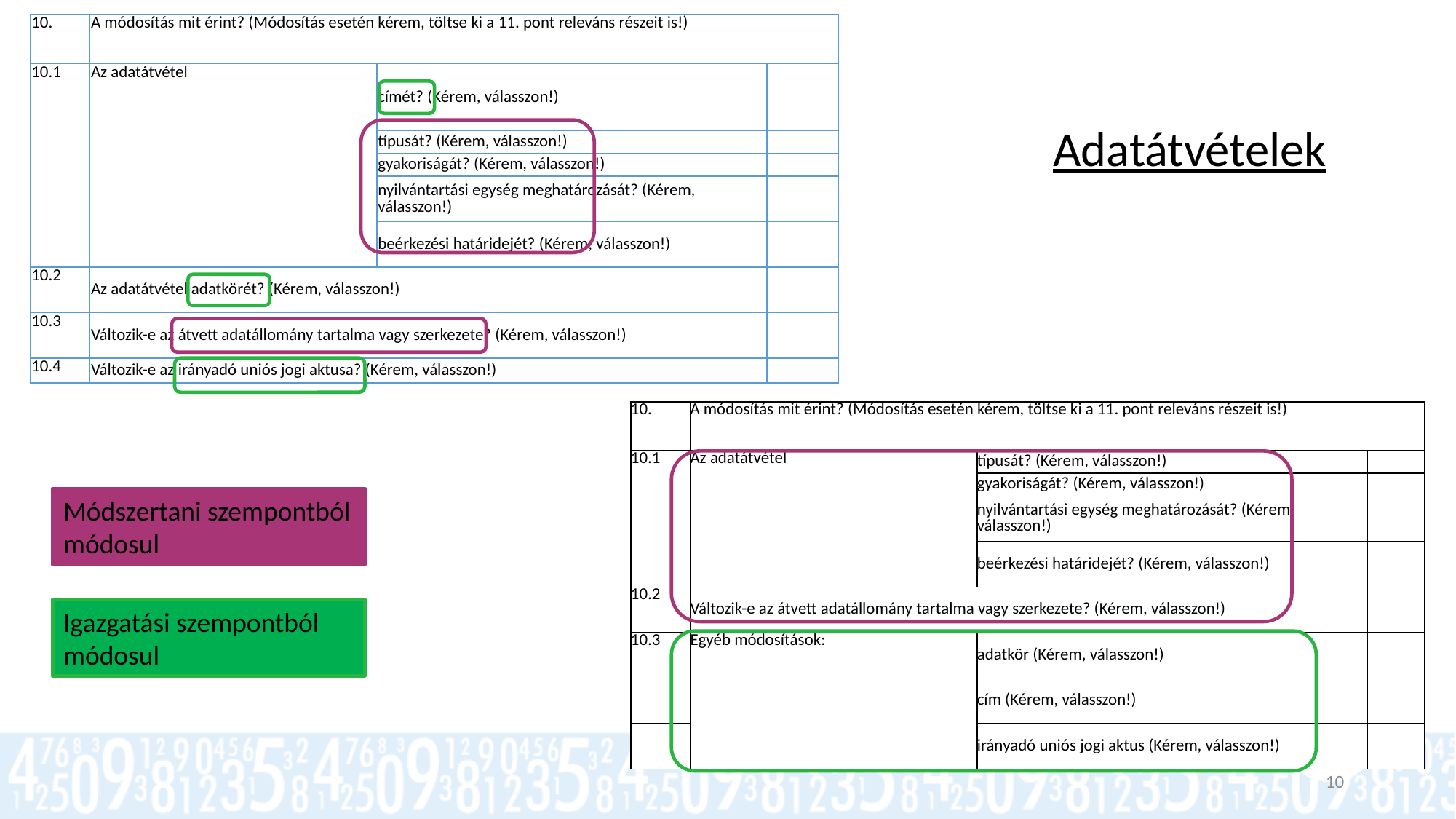

| 10. | A módosítás mit érint? (Módosítás esetén kérem, töltse ki a 11. pont releváns részeit is!) |  |  |
| --- | --- | --- | --- |
| 10.1 | Az adatátvétel | címét? (Kérem, válasszon!) |  |
|  |  | típusát? (Kérem, válasszon!) |  |
|  |  | gyakoriságát? (Kérem, válasszon!) |  |
|  |  | nyilvántartási egység meghatározását? (Kérem, válasszon!) |  |
|  |  | beérkezési határidejét? (Kérem, válasszon!) |  |
| 10.2 | Az adatátvétel adatkörét? (Kérem, válasszon!) |  |  |
| 10.3 | Változik-e az átvett adatállomány tartalma vagy szerkezete? (Kérem, válasszon!) |  |  |
| 10.4 | Változik-e az irányadó uniós jogi aktusa? (Kérem, válasszon!) |  |  |

Adatátvételek

| 10. | A módosítás mit érint? (Módosítás esetén kérem, töltse ki a 11. pont releváns részeit is!) |  |  |
| --- | --- | --- | --- |
| 10.1 | Az adatátvétel | típusát? (Kérem, válasszon!) |  |
|  |  | gyakoriságát? (Kérem, válasszon!) |  |
|  |  | nyilvántartási egység meghatározását? (Kérem, válasszon!) |  |
|  |  | beérkezési határidejét? (Kérem, válasszon!) |  |
| 10.2 | Változik-e az átvett adatállomány tartalma vagy szerkezete? (Kérem, válasszon!) |  |  |
| 10.3 | Egyéb módosítások: | adatkör (Kérem, válasszon!) |  |
|  |  | cím (Kérem, válasszon!) |  |
|  |  | irányadó uniós jogi aktus (Kérem, válasszon!) |  |

Módszertani szempontból módosul
Igazgatási szempontból módosul

10